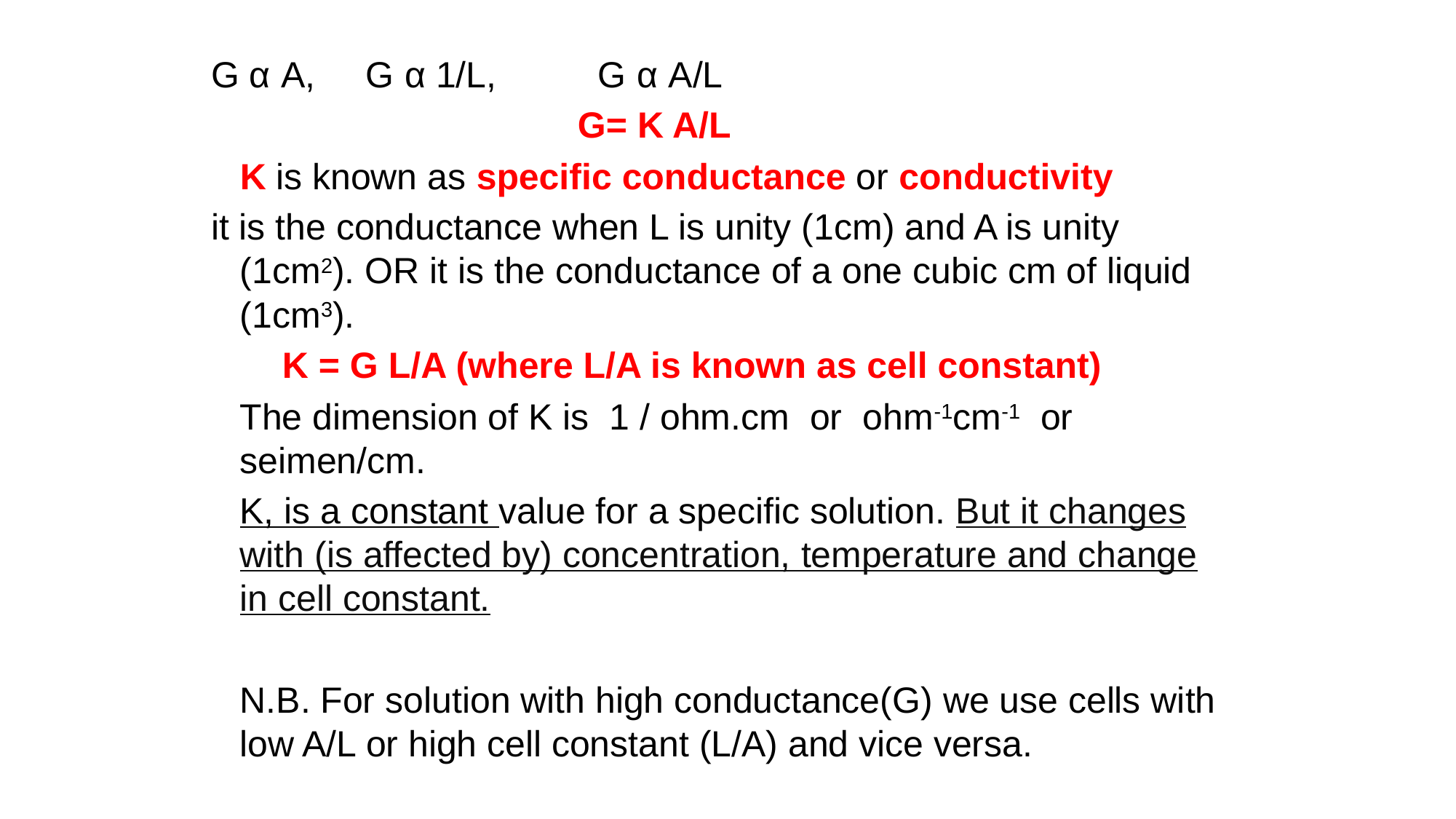

G α A,     G α 1/L,          G α A/L
                                    G= K A/L
K is known as specific conductance or conductivity
it is the conductance when L is unity (1cm) and A is unity (1cm2). OR it is the conductance of a one cubic cm of liquid (1cm3).
       K = G L/A (where L/A is known as cell constant)
The dimension of K is  1 / ohm.cm  or  ohm‑1cm‑1  or  seimen/cm.
K, is a constant value for a specific solution. But it changes with (is affected by) concentration, temperature and change in cell constant.

N.B. For solution with high conductance(G) we use cells with low A/L or high cell constant (L/A) and vice versa.